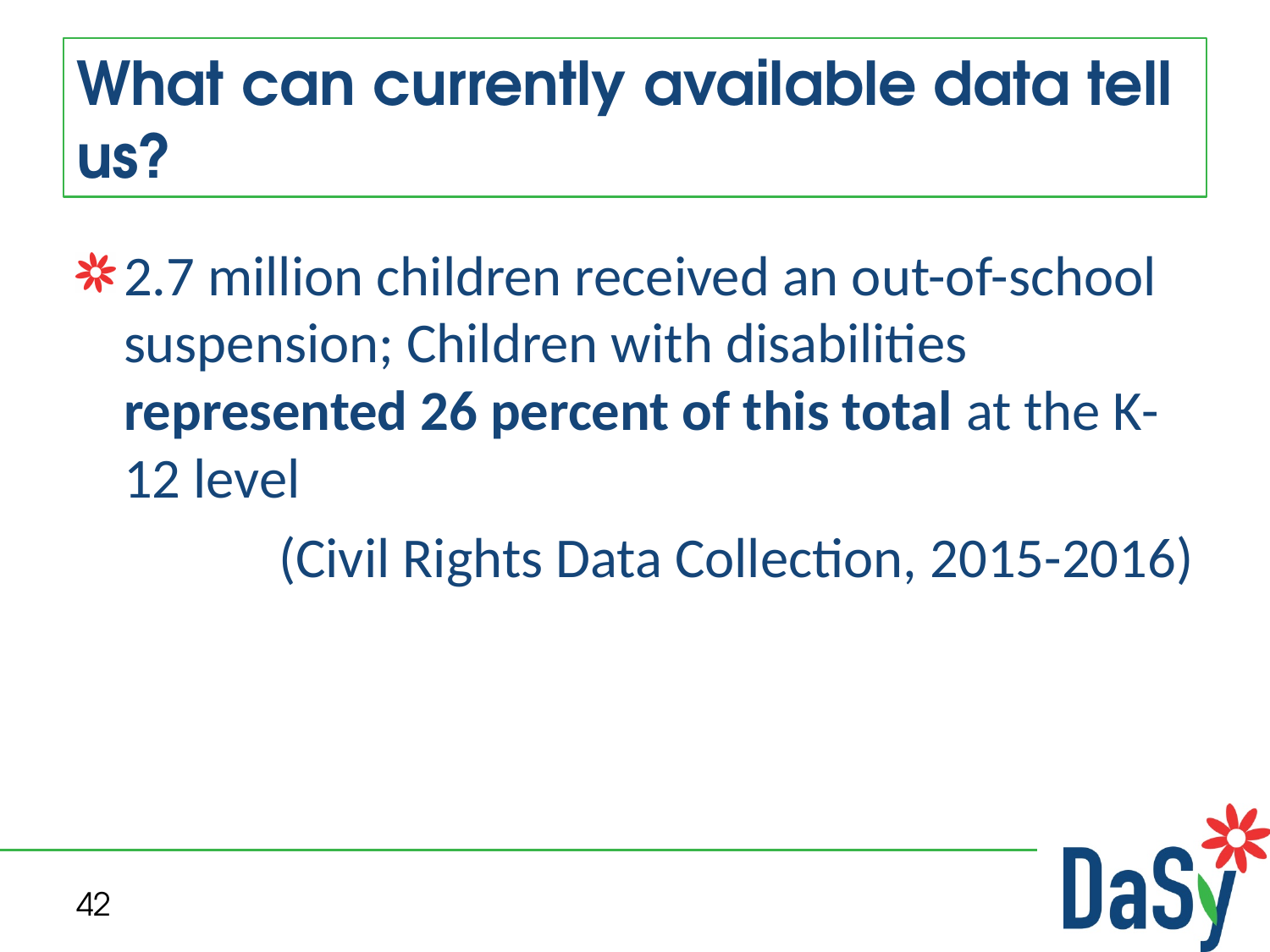

# What can currently available data tell us?
2.7 million children received an out-of-school suspension; Children with disabilities represented 26 percent of this total at the K-12 level
(Civil Rights Data Collection, 2015-2016)
42